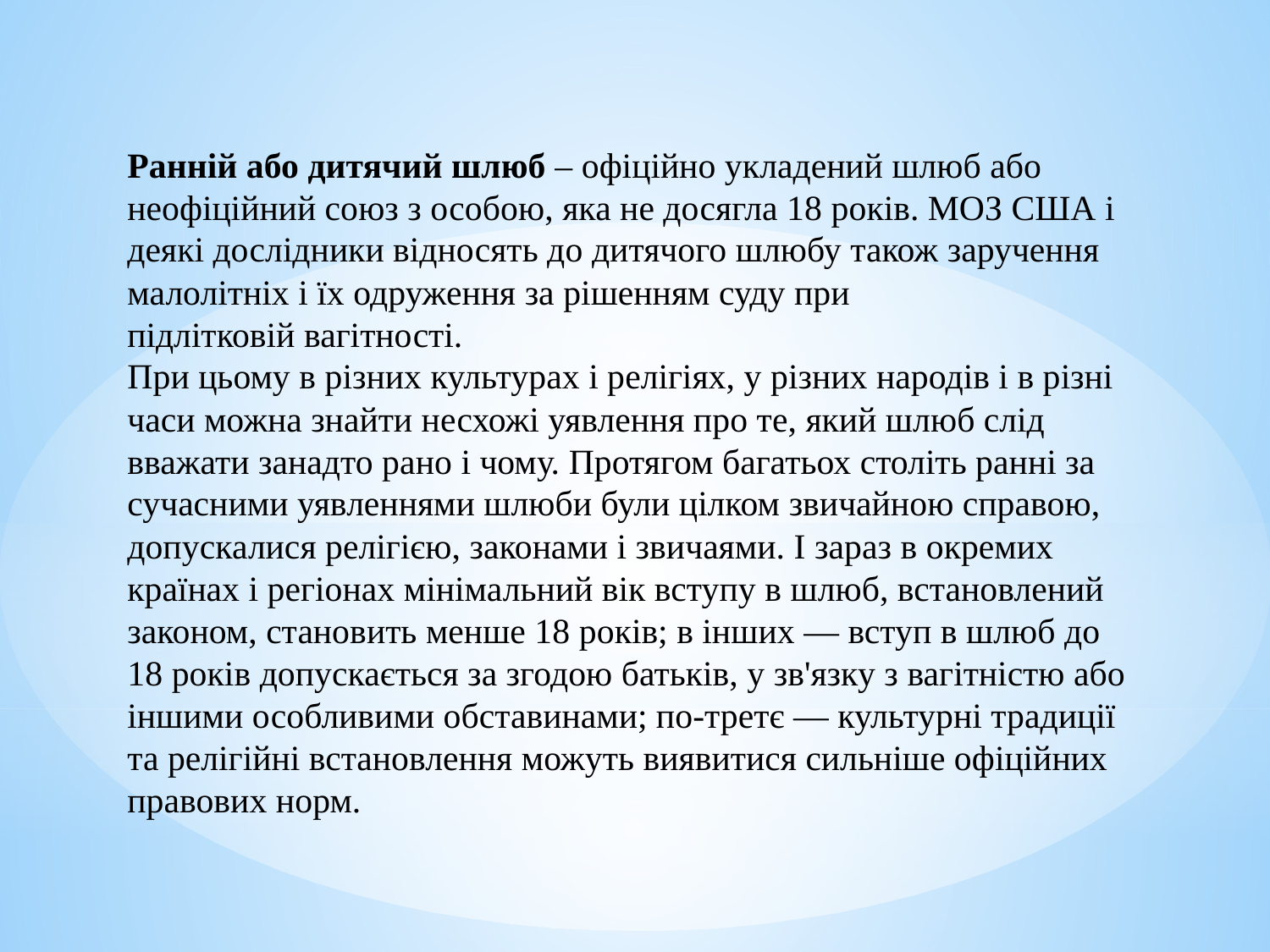

Ранній або дитячий шлюб – офіційно укладений шлюб або неофіційний союз з особою, яка не досягла 18 років. МОЗ США і деякі дослідники відносять до дитячого шлюбу також заручення малолітніх і їх одруження за рішенням суду при підлітковій вагітності.
При цьому в різних культурах і релігіях, у різних народів і в різні часи можна знайти несхожі уявлення про те, який шлюб слід вважати занадто рано і чому. Протягом багатьох століть ранні за сучасними уявленнями шлюби були цілком звичайною справою, допускалися релігією, законами і звичаями. І зараз в окремих країнах і регіонах мінімальний вік вступу в шлюб, встановлений законом, становить менше 18 років; в інших — вступ в шлюб до 18 років допускається за згодою батьків, у зв'язку з вагітністю або іншими особливими обставинами; по-третє — культурні традиції та релігійні встановлення можуть виявитися сильніше офіційних правових норм.